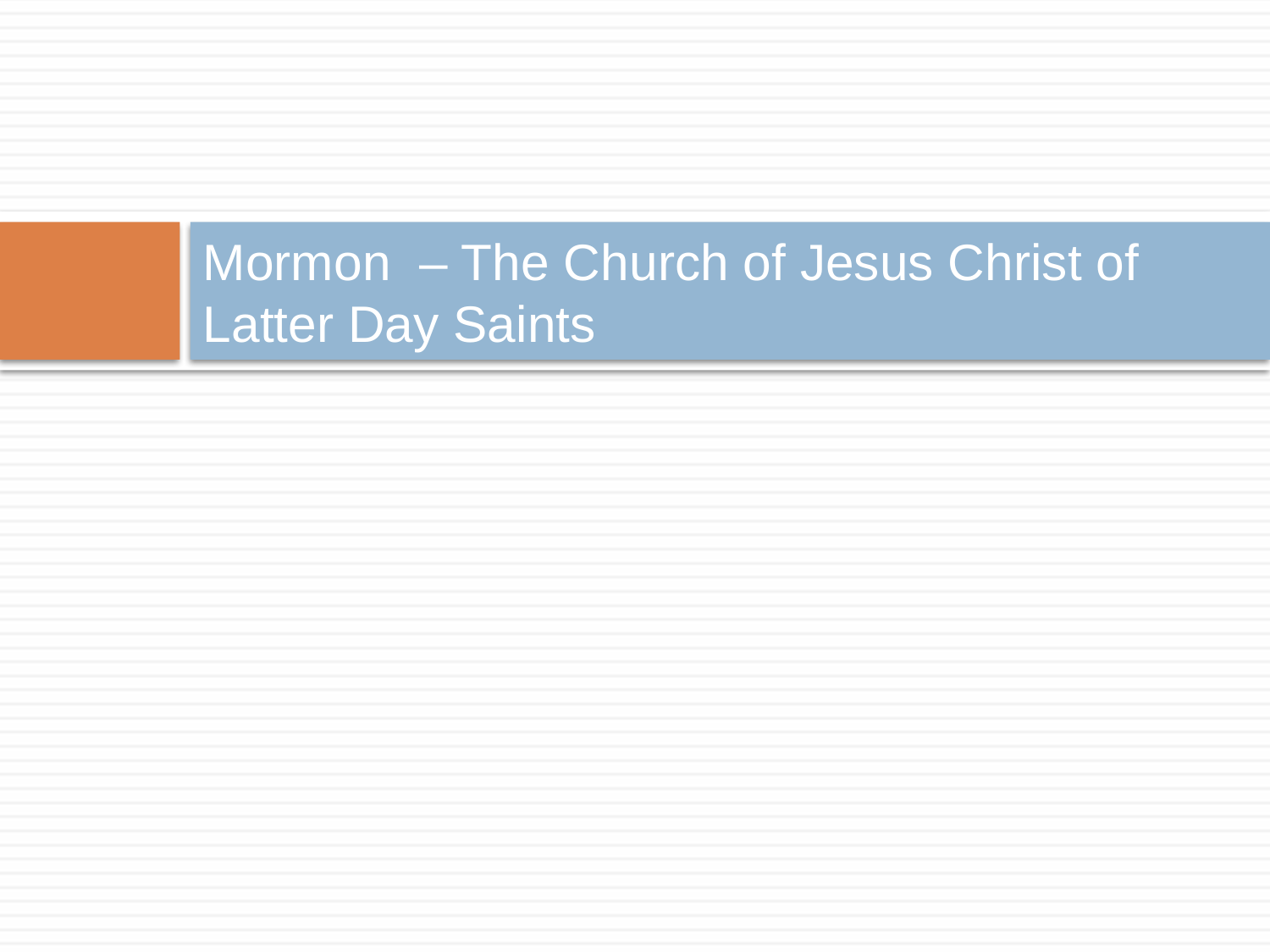

# Mormon  – The Church of Jesus Christ of Latter Day Saints